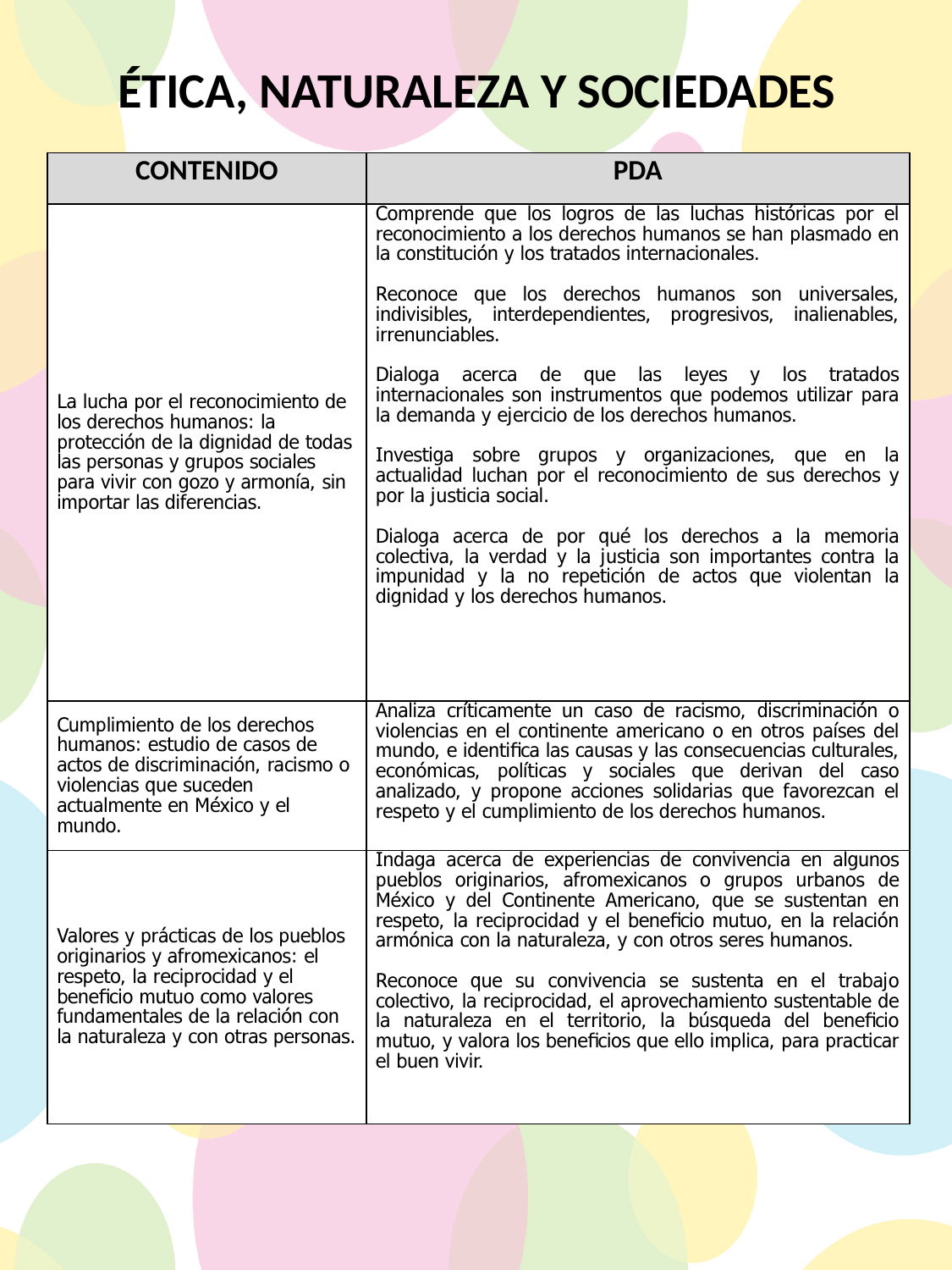

ÉTICA, NATURALEZA Y SOCIEDADES
| CONTENIDO | PDA |
| --- | --- |
| La lucha por el reconocimiento de los derechos humanos: la protección de la dignidad de todas las personas y grupos sociales para vivir con gozo y armonía, sin importar las diferencias. | Comprende que los logros de las luchas históricas por el reconocimiento a los derechos humanos se han plasmado en la constitución y los tratados internacionales.   Reconoce que los derechos humanos son universales, indivisibles, interdependientes, progresivos, inalienables, irrenunciables.   Dialoga acerca de que las leyes y los tratados internacionales son instrumentos que podemos utilizar para la demanda y ejercicio de los derechos humanos.   Investiga sobre grupos y organizaciones, que en la actualidad luchan por el reconocimiento de sus derechos y por la justicia social.   Dialoga acerca de por qué los derechos a la memoria colectiva, la verdad y la justicia son importantes contra la impunidad y la no repetición de actos que violentan la dignidad y los derechos humanos. |
| Cumplimiento de los derechos humanos: estudio de casos de actos de discriminación, racismo o violencias que suceden actualmente en México y el mundo. | Analiza críticamente un caso de racismo, discriminación o violencias en el continente americano o en otros países del mundo, e identifica las causas y las consecuencias culturales, económicas, políticas y sociales que derivan del caso analizado, y propone acciones solidarias que favorezcan el respeto y el cumplimiento de los derechos humanos. |
| Valores y prácticas de los pueblos originarios y afromexicanos: el respeto, la reciprocidad y el beneficio mutuo como valores fundamentales de la relación con la naturaleza y con otras personas. | Indaga acerca de experiencias de convivencia en algunos pueblos originarios, afromexicanos o grupos urbanos de México y del Continente Americano, que se sustentan en respeto, la reciprocidad y el beneficio mutuo, en la relación armónica con la naturaleza, y con otros seres humanos.   Reconoce que su convivencia se sustenta en el trabajo colectivo, la reciprocidad, el aprovechamiento sustentable de la naturaleza en el territorio, la búsqueda del beneficio mutuo, y valora los beneficios que ello implica, para practicar el buen vivir. |